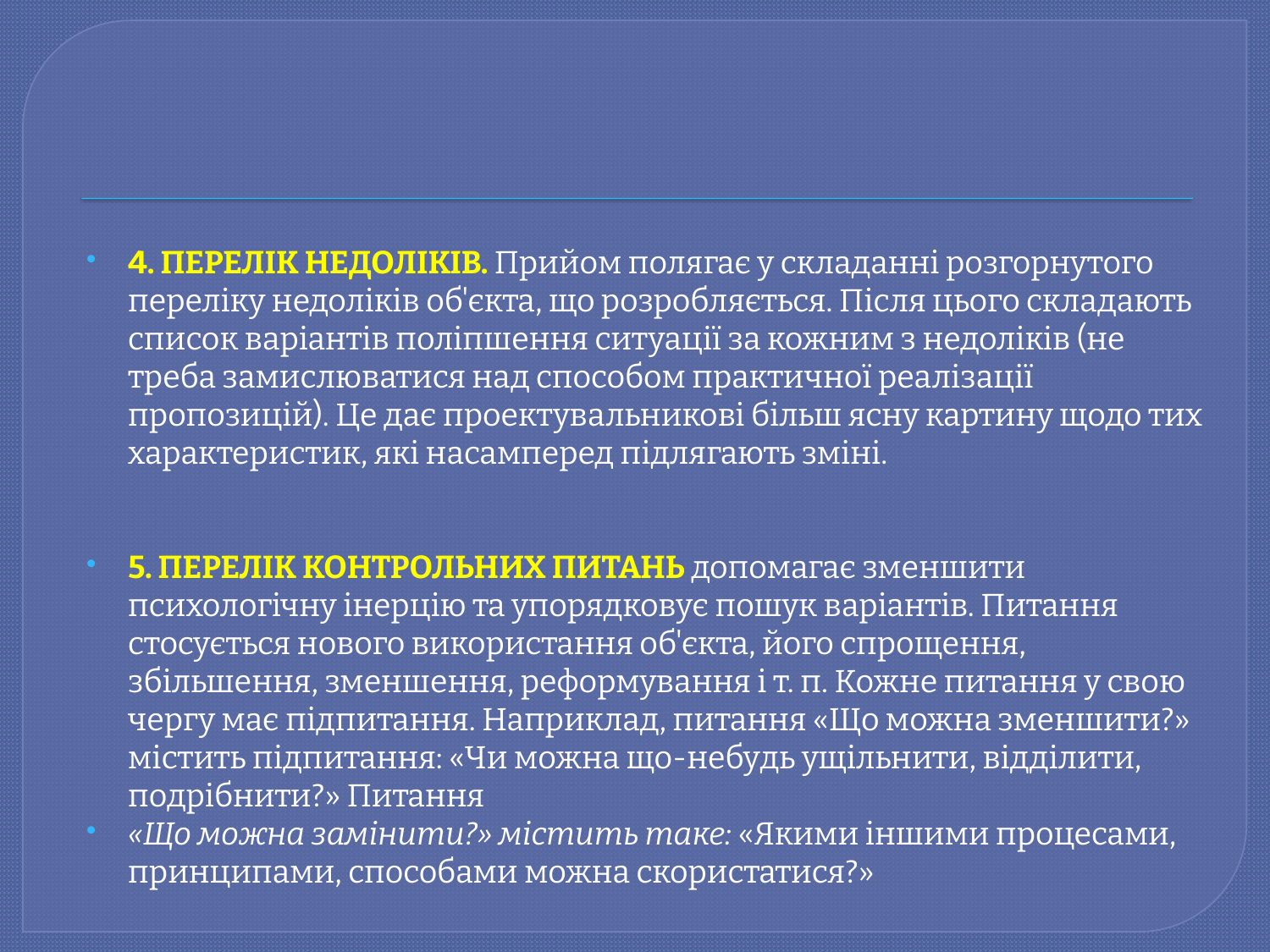

4. ПЕРЕЛІК НЕДОЛІКІВ. Прийом полягає у складанні розгорнутого переліку недоліків об'єкта, що розробляється. Після цього складають список варіантів поліпшення ситуації за кожним з недоліків (не треба замислюватися над способом практичної реалізації пропозицій). Це дає проектувальникові більш ясну картину щодо тих характеристик, які насамперед підлягають зміні.

5. ПЕРЕЛІК КОНТРОЛЬНИХ ПИТАНЬ допомагає зменшити психологічну інерцію та упорядковує пошук варіантів. Питання стосується нового використання об'єкта, його спрощення, збільшення, зменшення, реформування і т. п. Кожне питання у свою чергу має підпитання. Наприклад, питання «Що можна зменшити?» містить підпитання: «Чи можна що-небудь ущільнити, відділити, подрібнити?» Питання
«Що можна замінити?» містить таке: «Якими іншими процесами, принципами, способами можна скористатися?»